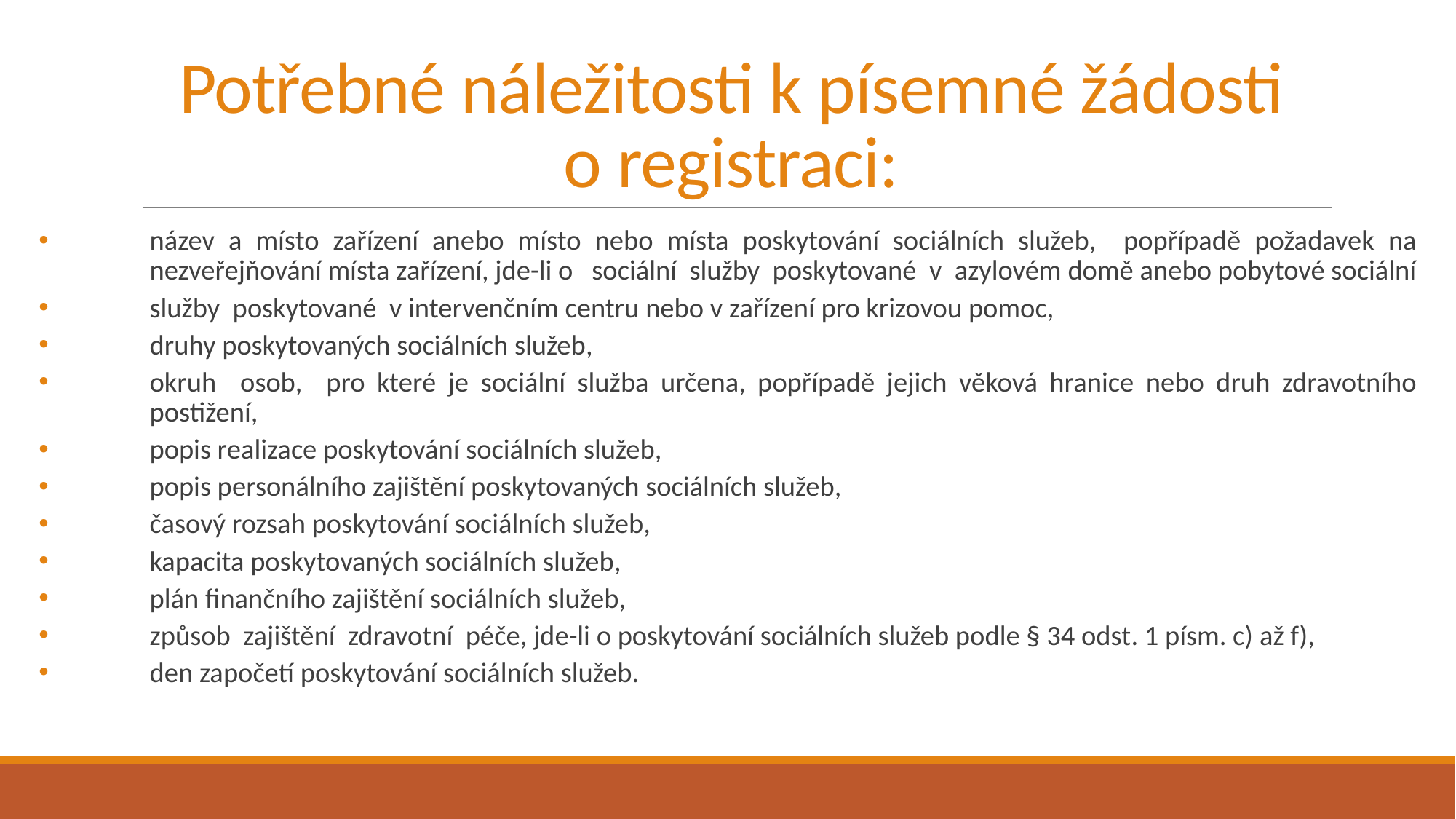

# Potřebné náležitosti k písemné žádosti o registraci:
název a místo zařízení anebo místo nebo místa poskytování sociálních služeb,  popřípadě požadavek na nezveřejňování místa zařízení, jde-li o   sociální  služby  poskytované  v  azylovém domě anebo pobytové sociální
služby  poskytované  v intervenčním centru nebo v zařízení pro krizovou pomoc,
druhy poskytovaných sociálních služeb,
okruh  osob,  pro které je sociální služba určena, popřípadě jejich věková hranice nebo druh zdravotního postižení,
popis realizace poskytování sociálních služeb,
popis personálního zajištění poskytovaných sociálních služeb,
časový rozsah poskytování sociálních služeb,
kapacita poskytovaných sociálních služeb,
plán finančního zajištění sociálních služeb,
způsob  zajištění  zdravotní  péče, jde-li o poskytování sociálních služeb podle § 34 odst. 1 písm. c) až f),
den započetí poskytování sociálních služeb.